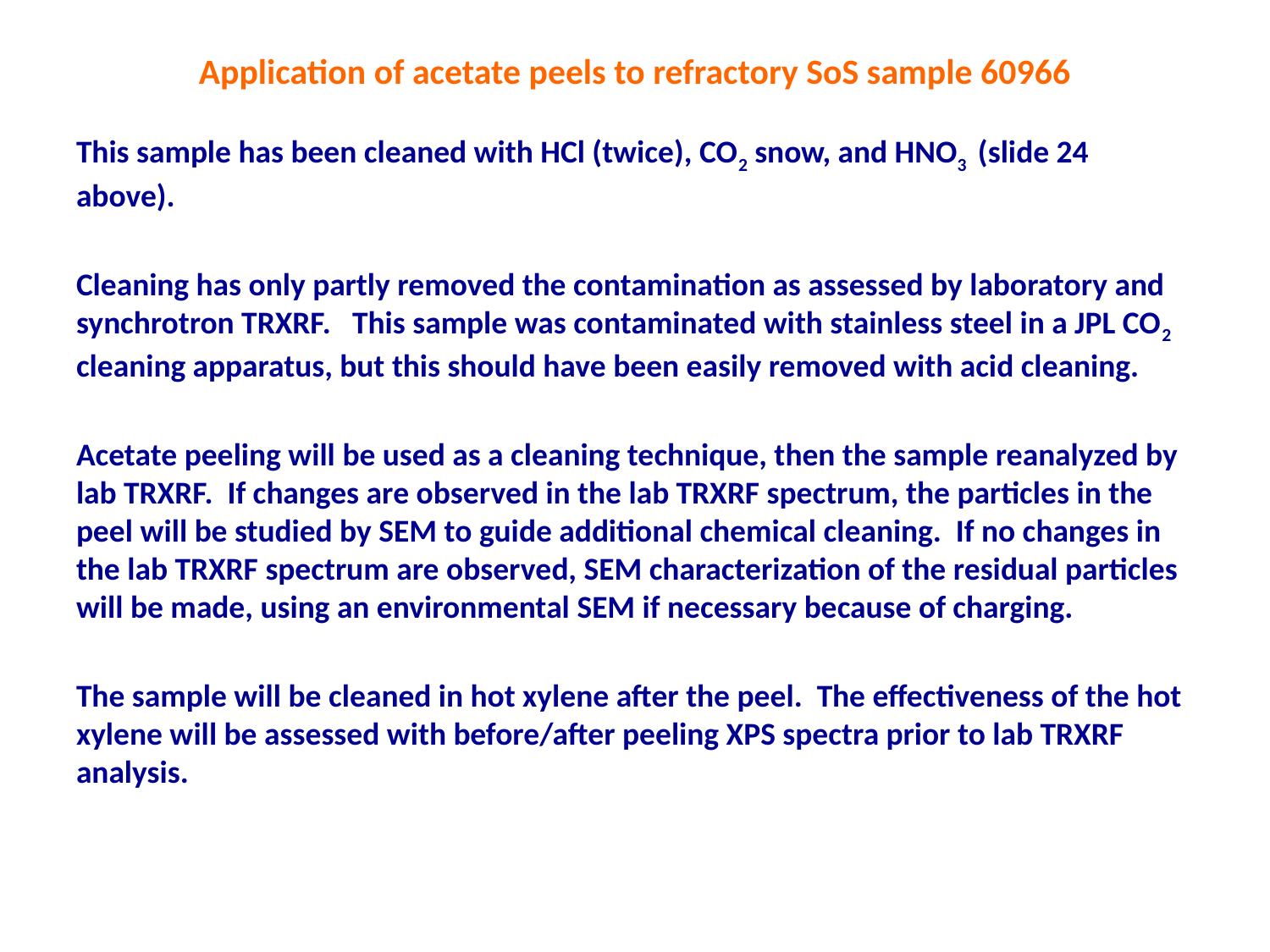

# Application of acetate peels to refractory SoS sample 60966
This sample has been cleaned with HCl (twice), CO2 snow, and HNO3  (slide 24 above).

Cleaning has only partly removed the contamination as assessed by laboratory and synchrotron TRXRF.   This sample was contaminated with stainless steel in a JPL CO2 cleaning apparatus, but this should have been easily removed with acid cleaning.

Acetate peeling will be used as a cleaning technique, then the sample reanalyzed by lab TRXRF.  If changes are observed in the lab TRXRF spectrum, the particles in the peel will be studied by SEM to guide additional chemical cleaning.  If no changes in the lab TRXRF spectrum are observed, SEM characterization of the residual particles will be made, using an environmental SEM if necessary because of charging.

The sample will be cleaned in hot xylene after the peel.  The effectiveness of the hot xylene will be assessed with before/after peeling XPS spectra prior to lab TRXRF analysis.